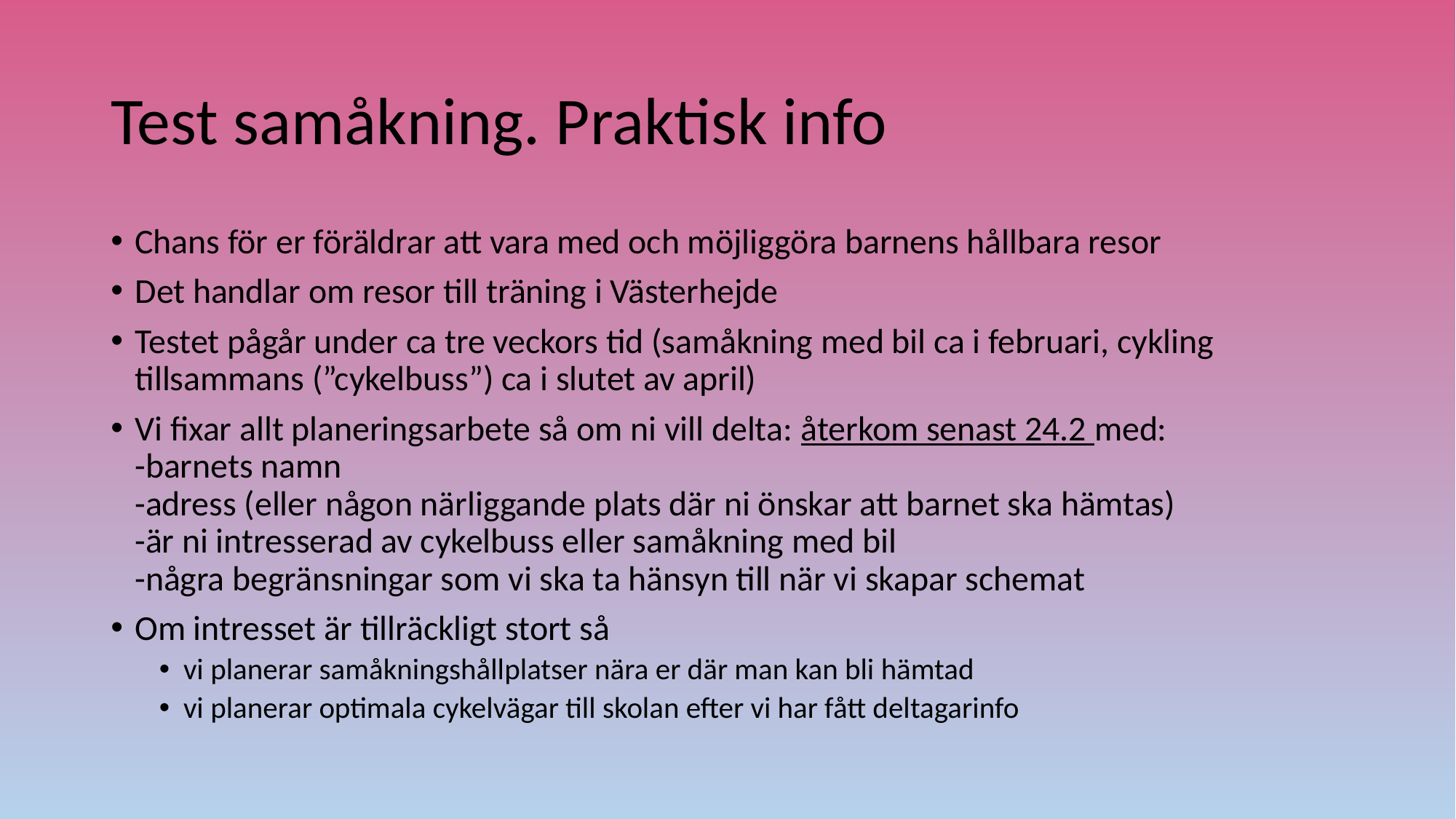

# Test samåkning. Praktisk info
Chans för er föräldrar att vara med och möjliggöra barnens hållbara resor
Det handlar om resor till träning i Västerhejde
Testet pågår under ca tre veckors tid (samåkning med bil ca i februari, cykling tillsammans (”cykelbuss”) ca i slutet av april)
Vi fixar allt planeringsarbete så om ni vill delta: återkom senast 24.2 med:
-barnets namn
-adress (eller någon närliggande plats där ni önskar att barnet ska hämtas)
-är ni intresserad av cykelbuss eller samåkning med bil
-några begränsningar som vi ska ta hänsyn till när vi skapar schemat
Om intresset är tillräckligt stort så
vi planerar samåkningshållplatser nära er där man kan bli hämtad
vi planerar optimala cykelvägar till skolan efter vi har fått deltagarinfo